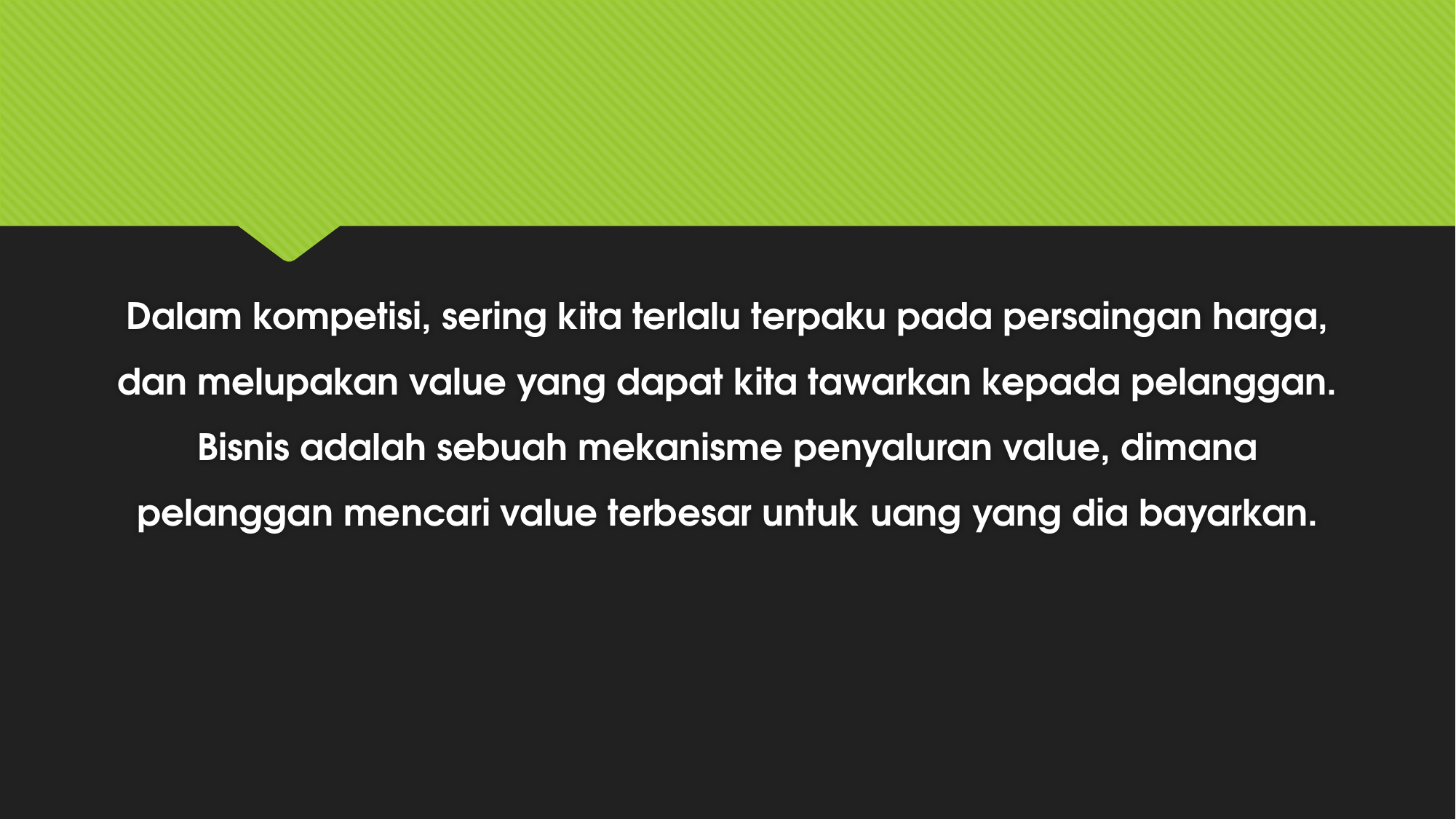

#
Dalam kompetisi, sering kita terlalu terpaku pada persaingan harga, dan melupakan value yang dapat kita tawarkan kepada pelanggan. Bisnis adalah sebuah mekanisme penyaluran value, dimana pelanggan mencari value terbesar untuk uang yang dia bayarkan.